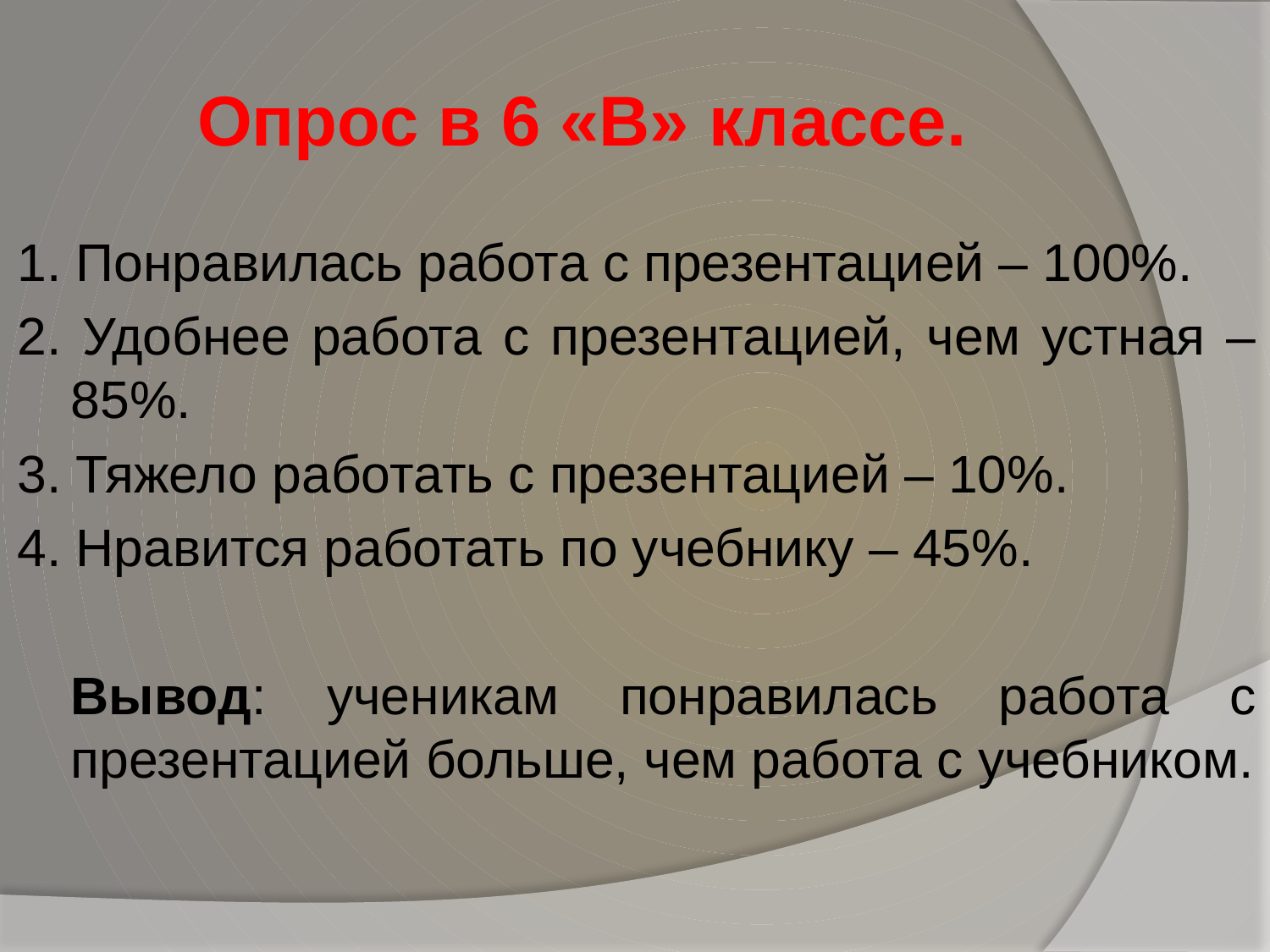

# Опрос в 6 «В» классе.
1. Понравилась работа с презентацией – 100%.
2. Удобнее работа с презентацией, чем устная – 85%.
3. Тяжело работать с презентацией – 10%.
4. Нравится работать по учебнику – 45%.

	Вывод: ученикам понравилась работа с презентацией больше, чем работа с учебником.